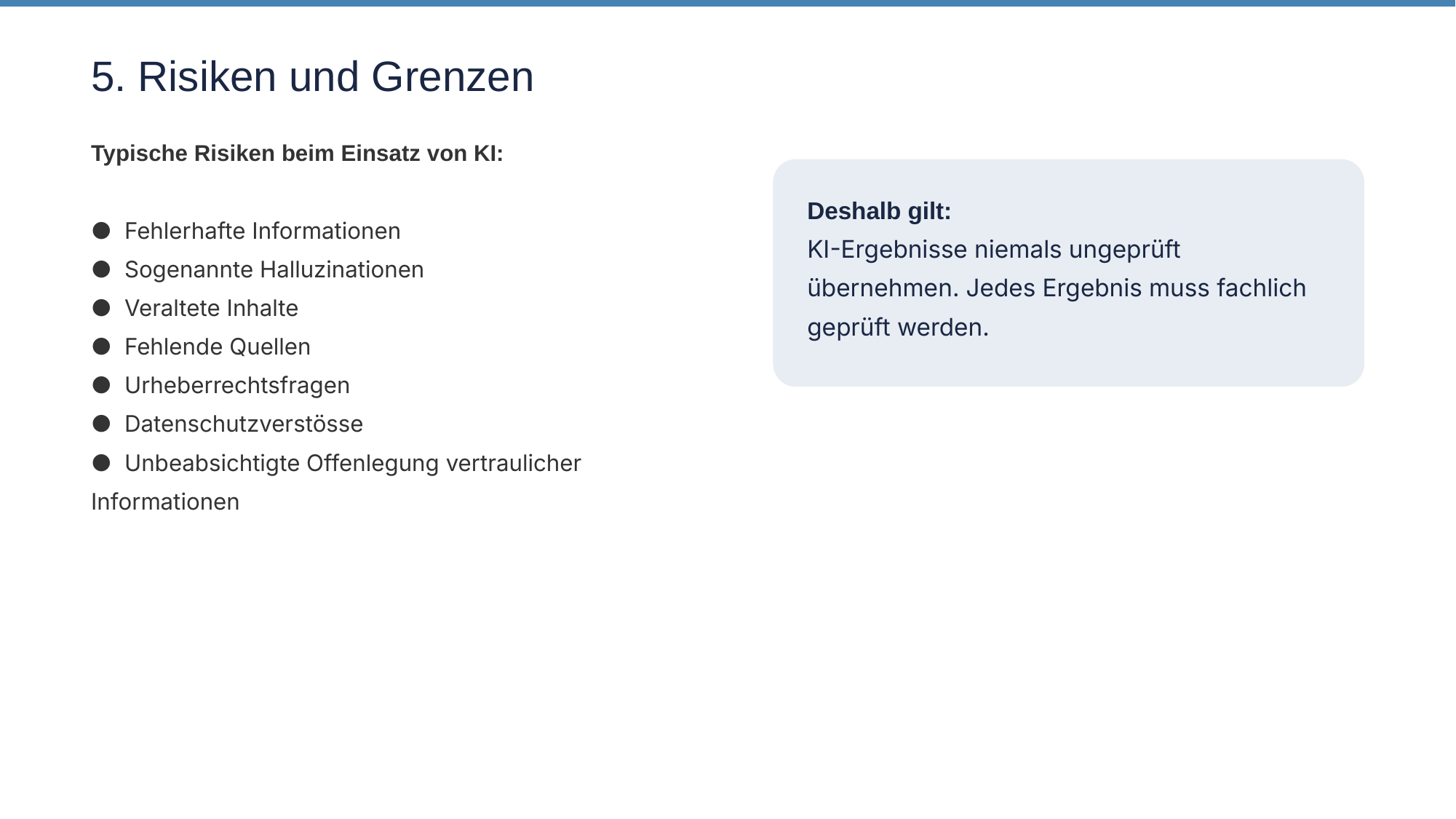

5. Risiken und Grenzen
Typische Risiken beim Einsatz von KI:

●  Fehlerhafte Informationen
●  Sogenannte Halluzinationen
●  Veraltete Inhalte
●  Fehlende Quellen
●  Urheberrechtsfragen
●  Datenschutzverstösse
●  Unbeabsichtigte Offenlegung vertraulicher Informationen

Deshalb gilt:
KI-Ergebnisse niemals ungeprüft übernehmen. Jedes Ergebnis muss fachlich geprüft werden.